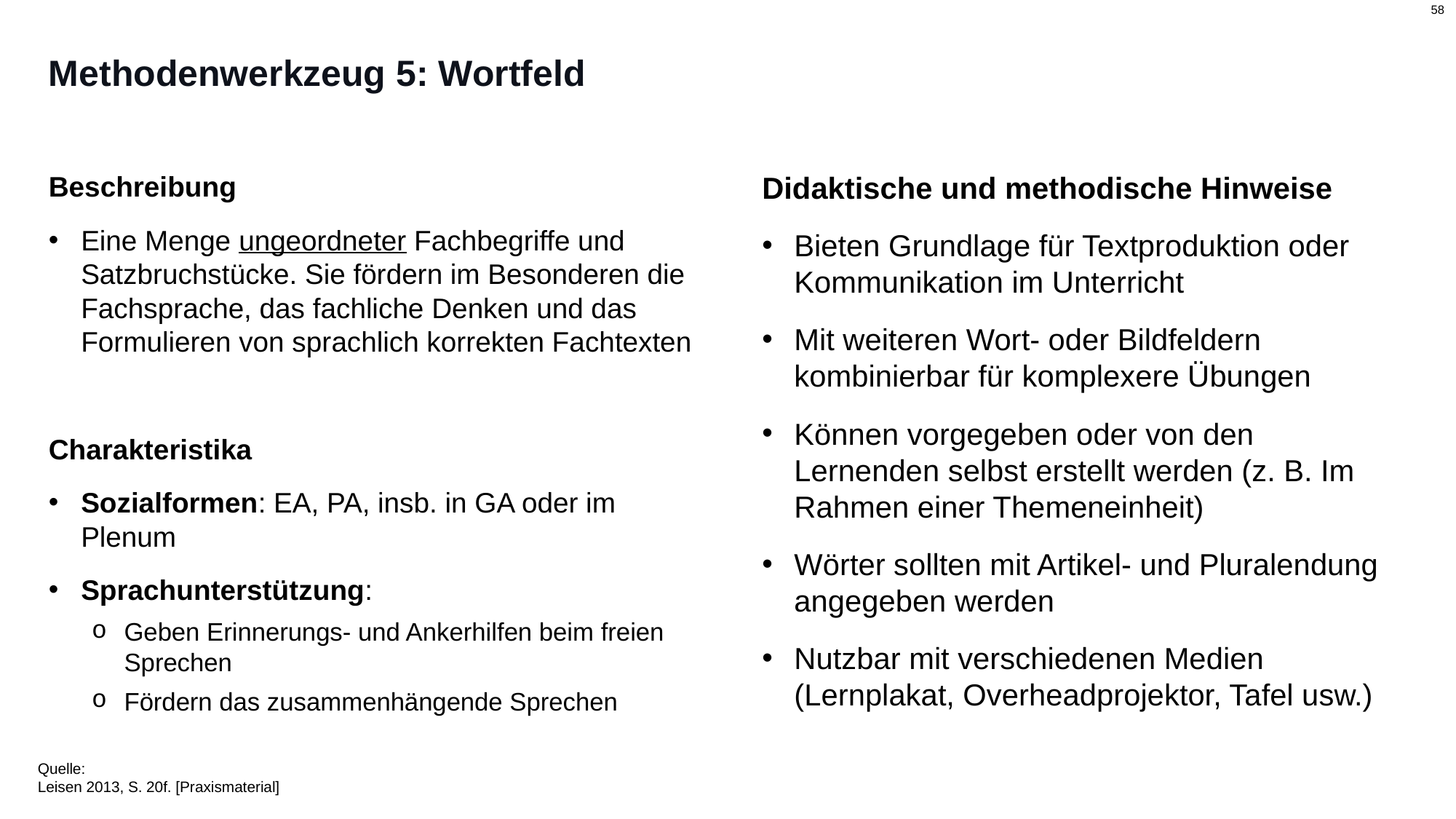

# Methodenwerkzeug 5: Wortfeld
Beschreibung
Eine Menge ungeordneter Fachbegriffe und Satzbruchstücke. Sie fördern im Besonderen die Fachsprache, das fachliche Denken und das Formulieren von sprachlich korrekten Fachtexten

Charakteristika
Sozialformen: EA, PA, insb. in GA oder im Plenum
Sprachunterstützung:
Geben Erinnerungs- und Ankerhilfen beim freien Sprechen
Fördern das zusammenhängende Sprechen
Didaktische und methodische Hinweise
Bieten Grundlage für Textproduktion oder Kommunikation im Unterricht
Mit weiteren Wort- oder Bildfeldern kombinierbar für komplexere Übungen
Können vorgegeben oder von den Lernenden selbst erstellt werden (z. B. Im Rahmen einer Themeneinheit)
Wörter sollten mit Artikel- und Pluralendung angegeben werden
Nutzbar mit verschiedenen Medien (Lernplakat, Overheadprojektor, Tafel usw.)
Quelle:
Leisen 2013, S. 20f. [Praxismaterial]